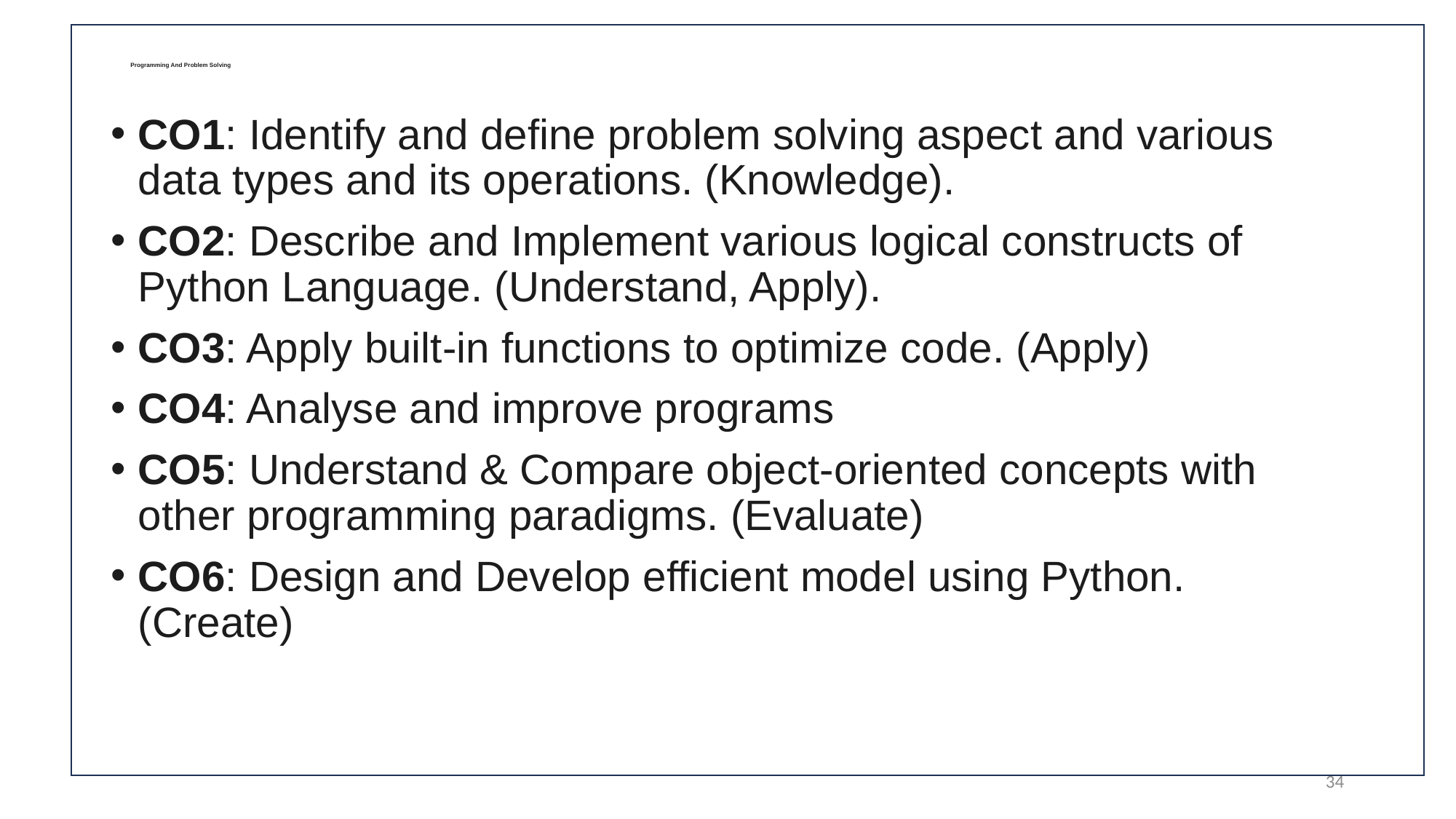

# Programming And Problem Solving
CO1: Identify and define problem solving aspect and various data types and its operations. (Knowledge).
CO2: Describe and Implement various logical constructs of Python Language. (Understand, Apply).
CO3: Apply built-in functions to optimize code. (Apply)
CO4: Analyse and improve programs
CO5: Understand & Compare object-oriented concepts with other programming paradigms. (Evaluate)
CO6: Design and Develop efficient model using Python. (Create)

34